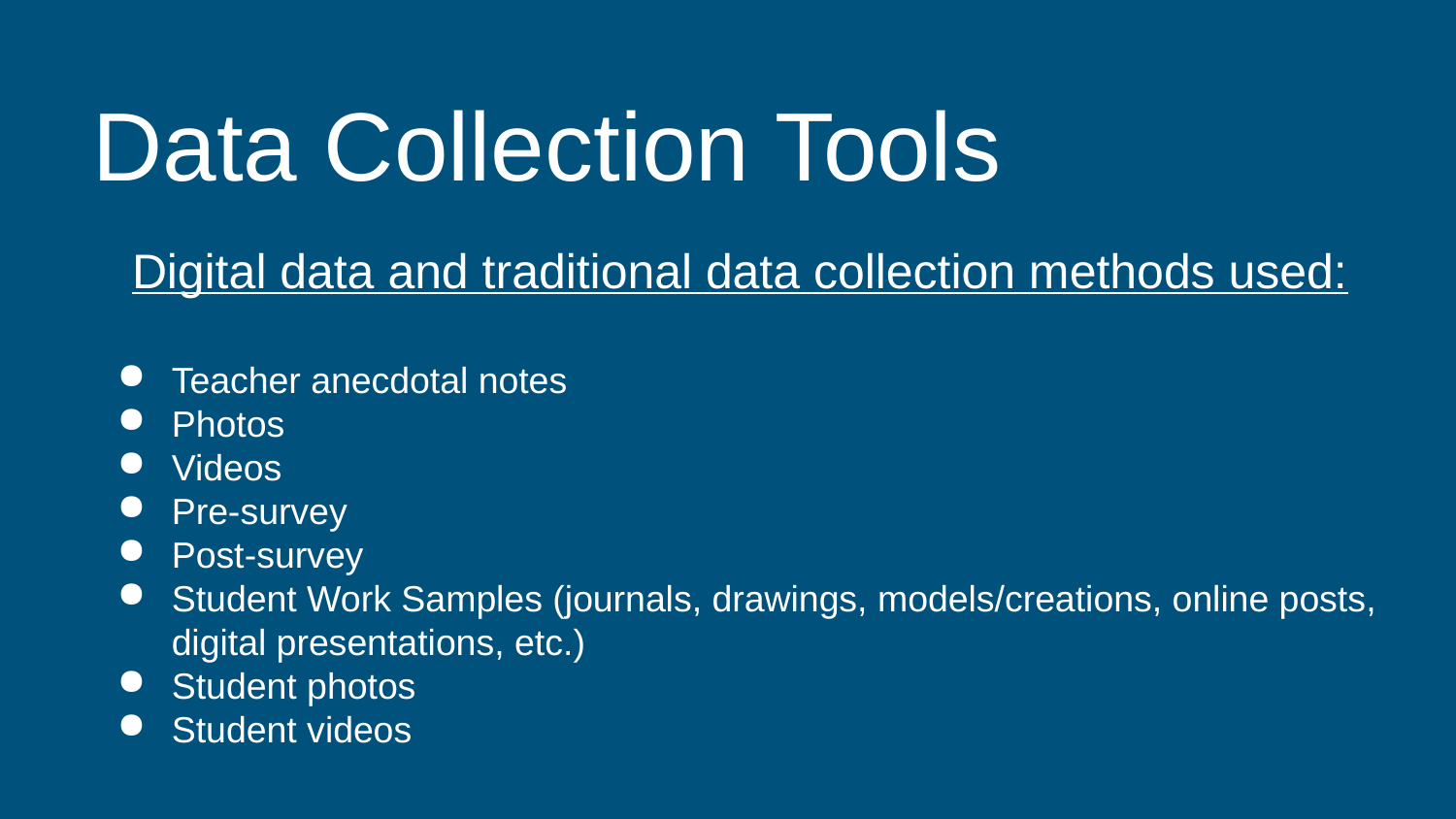

# Data Collection Tools
Digital data and traditional data collection methods used:

Teacher anecdotal notes
Photos
Videos
Pre-survey
Post-survey
Student Work Samples (journals, drawings, models/creations, online posts, digital presentations, etc.)
Student photos
Student videos